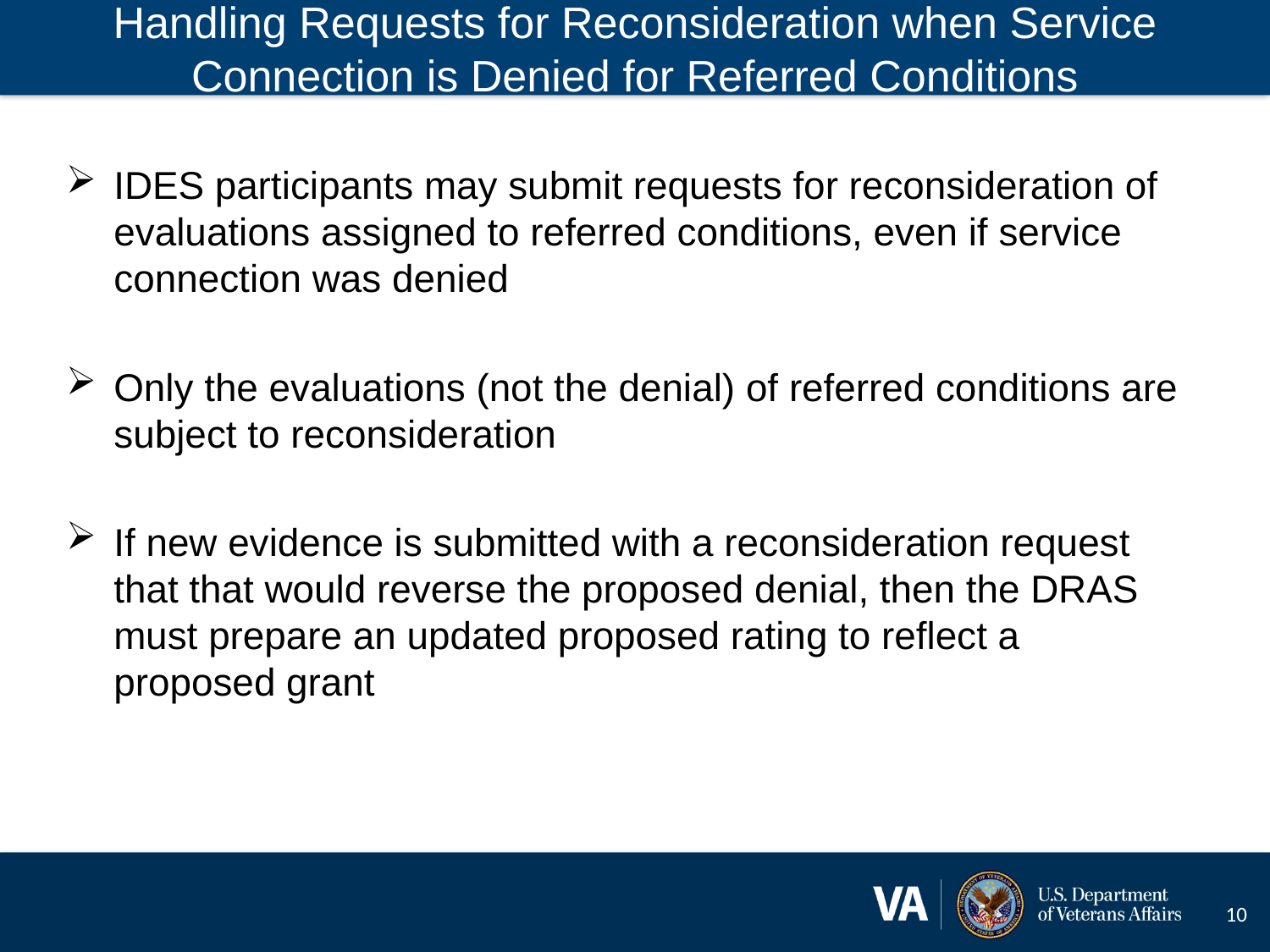

# Handling Requests for Reconsideration when Service Connection is Denied for Referred Conditions
IDES participants may submit requests for reconsideration of evaluations assigned to referred conditions, even if service connection was denied

Only the evaluations (not the denial) of referred conditions are subject to reconsideration

If new evidence is submitted with a reconsideration request that that would reverse the proposed denial, then the DRAS must prepare an updated proposed rating to reflect a proposed grant
10